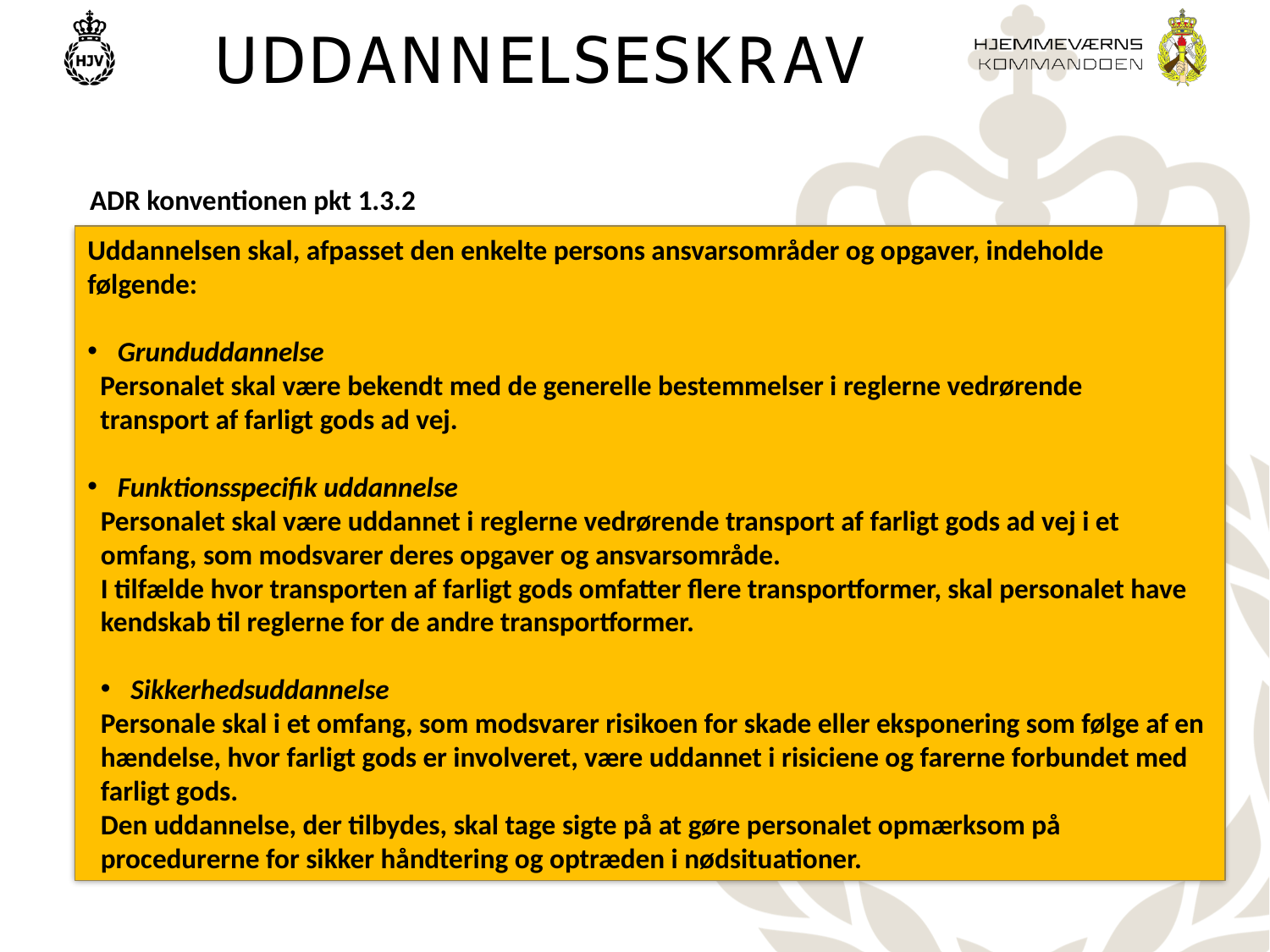

Uddannelseskrav
ADR konventionen pkt 1.3.2
Uddannelsen skal, afpasset den enkelte persons ansvarsområder og opgaver, indeholde følgende:
Grunduddannelse
  Personalet skal være bekendt med de generelle bestemmelser i reglerne vedrørende
  transport af farligt gods ad vej.

Funktionsspecifik uddannelse
Personalet skal være uddannet i reglerne vedrørende transport af farligt gods ad vej i et omfang, som modsvarer deres opgaver og ansvarsområde.
I tilfælde hvor transporten af farligt gods omfatter flere transportformer, skal personalet have kendskab til reglerne for de andre transportformer.

Sikkerhedsuddannelse
Personale skal i et omfang, som modsvarer risikoen for skade eller eksponering som følge af en hændelse, hvor farligt gods er involveret, være uddannet i risiciene og farerne forbundet med farligt gods.
Den uddannelse, der tilbydes, skal tage sigte på at gøre personalet opmærksom på procedurerne for sikker håndtering og optræden i nødsituationer.